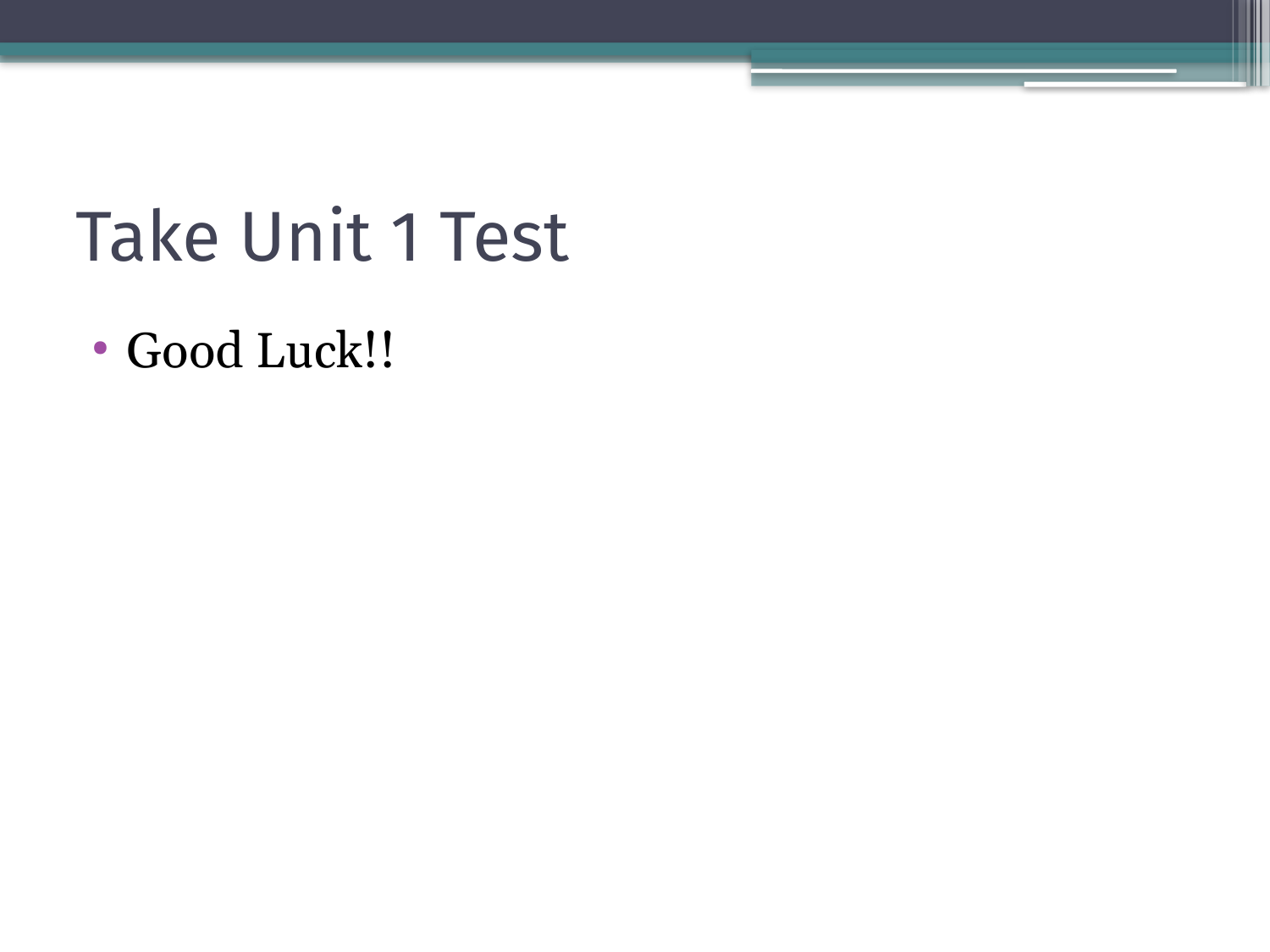

# Take Unit 1 Test
Good Luck!!